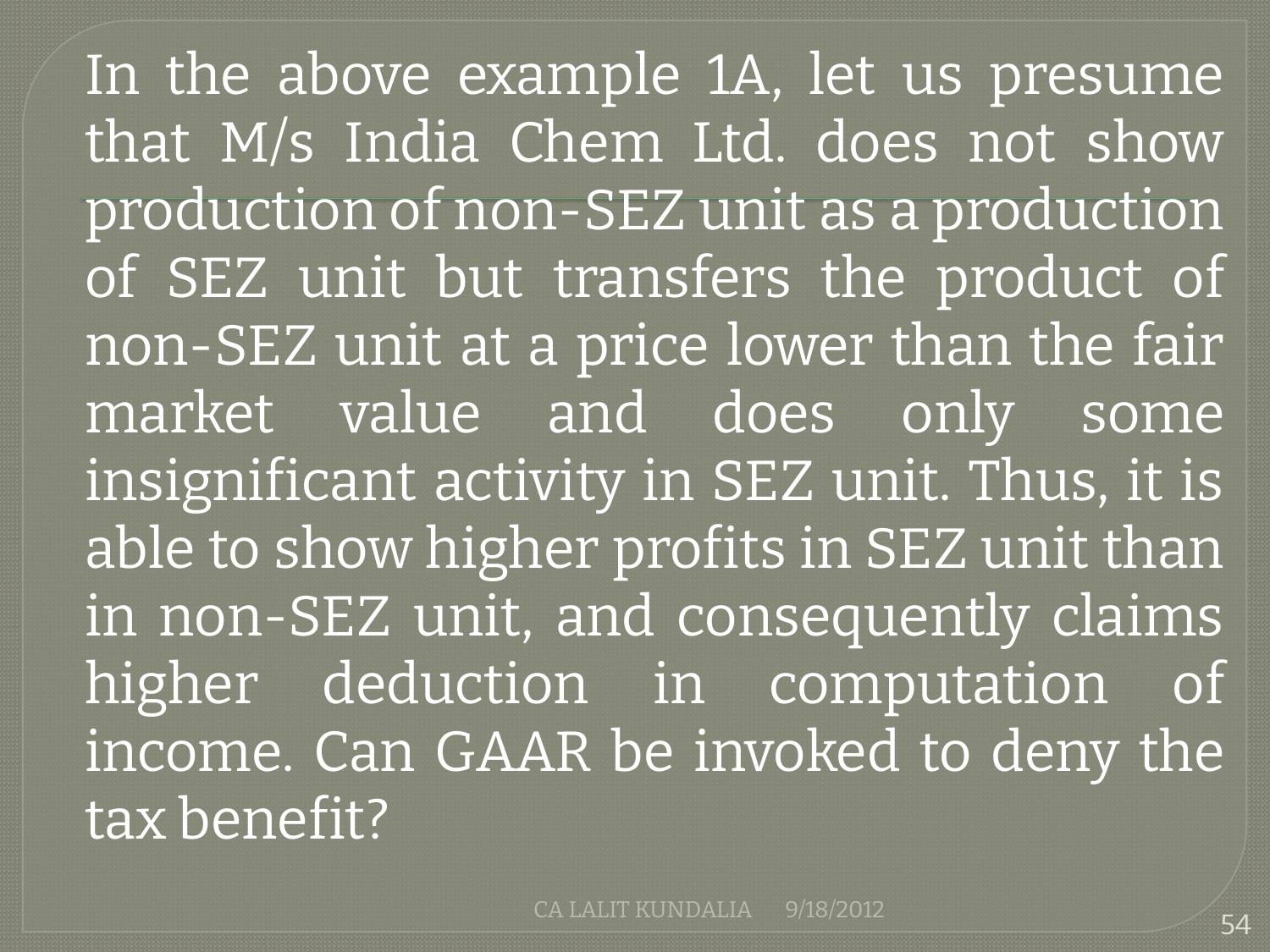

In the above example 1A, let us presume that M/s India Chem Ltd. does not show production of non-SEZ unit as a production of SEZ unit but transfers the product of non-SEZ unit at a price lower than the fair market value and does only some insignificant activity in SEZ unit. Thus, it is able to show higher profits in SEZ unit than in non-SEZ unit, and consequently claims higher deduction in computation of income. Can GAAR be invoked to deny the tax benefit?
CA LALIT KUNDALIA
9/18/2012
54